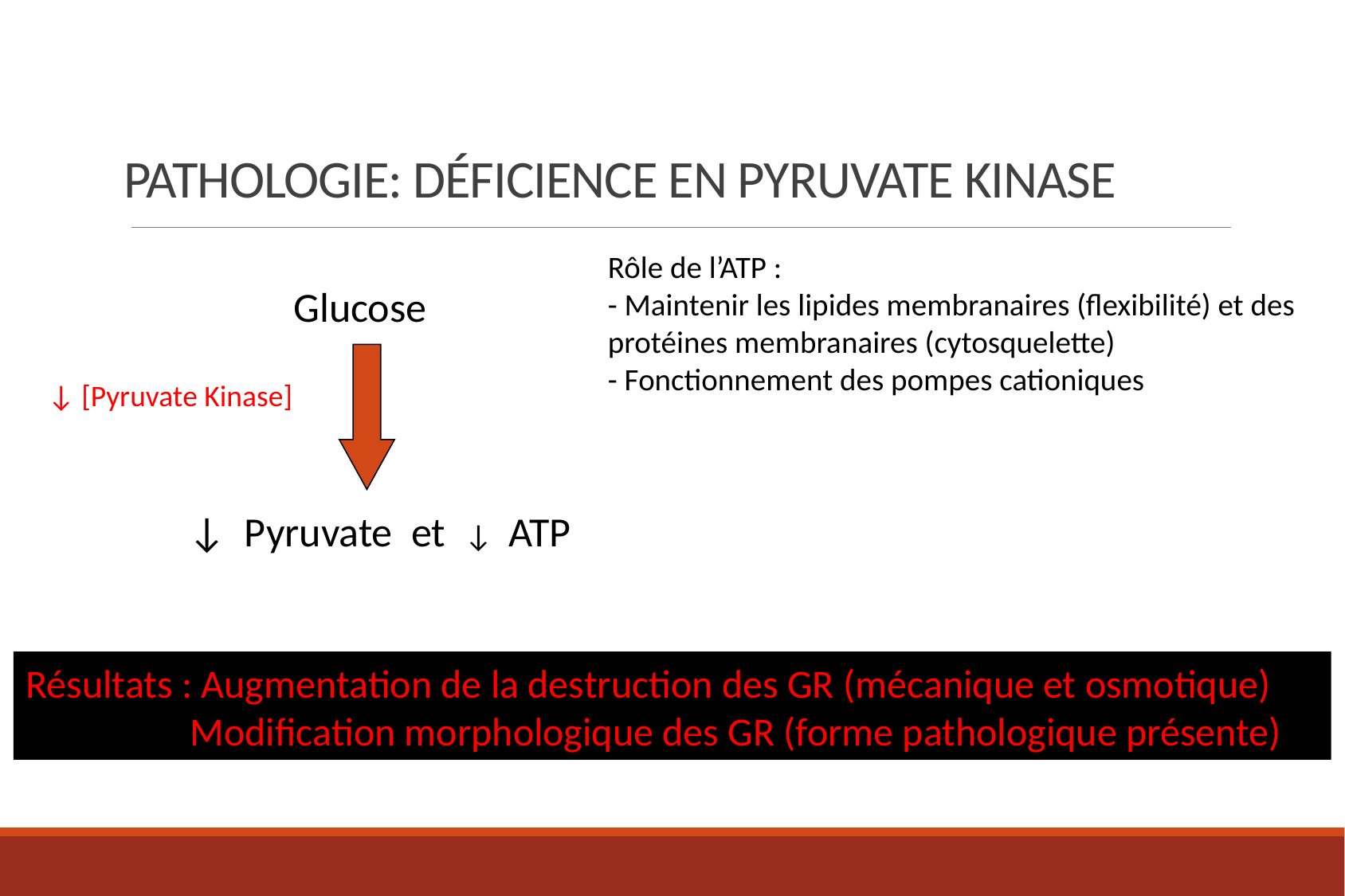

# Pathologie: Déficience en Pyruvate Kinase
Rôle de l’ATP :
- Maintenir les lipides membranaires (flexibilité) et des protéines membranaires (cytosquelette)
- Fonctionnement des pompes cationiques

 Glucose

↓ [Pyruvate Kinase]
 ↓  Pyruvate  et  ↓  ATP
Résultats : Augmentation de la destruction des GR (mécanique et osmotique)
	     Modification morphologique des GR (forme pathologique présente)